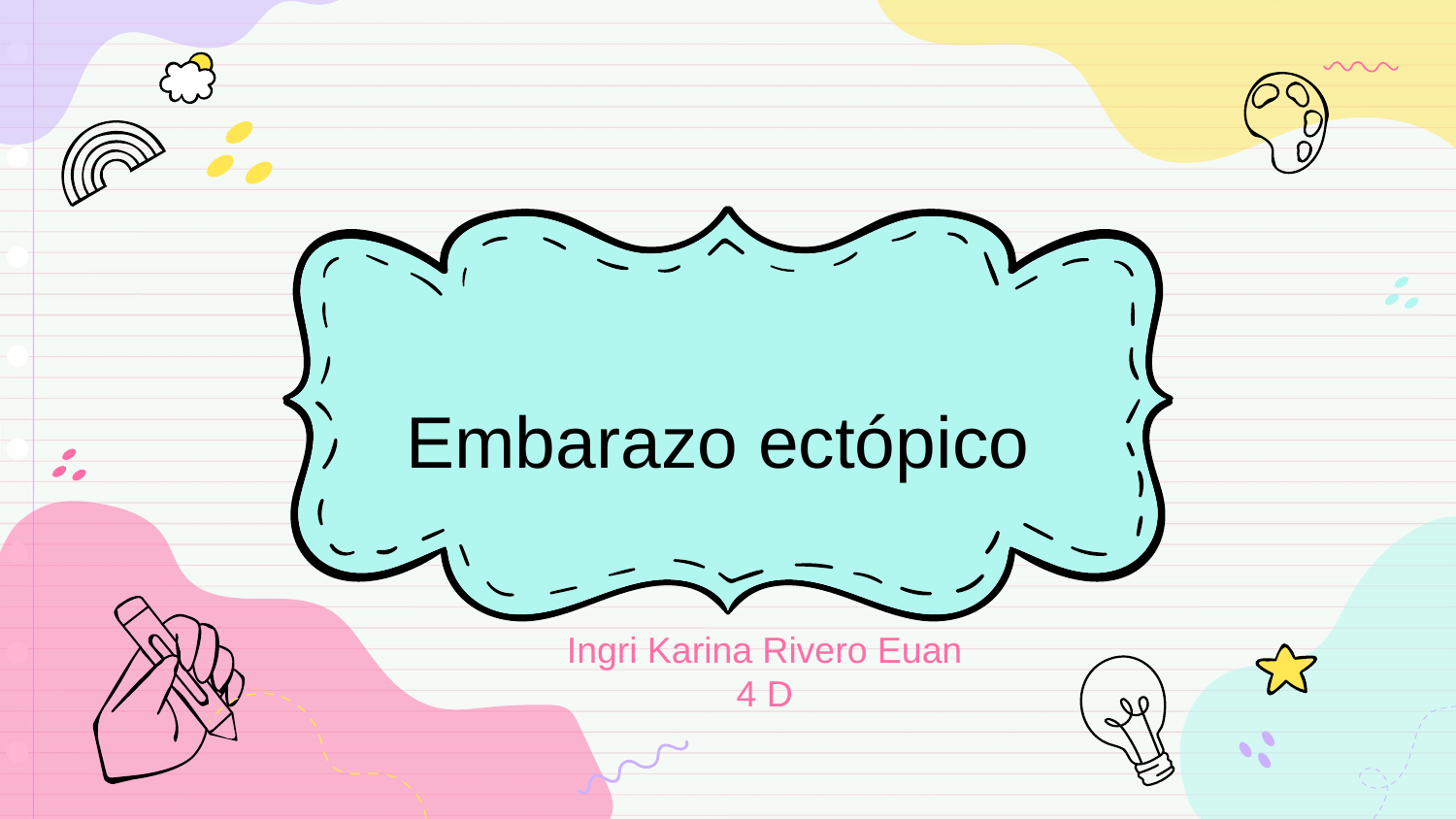

# Embarazo ectópico

Ingri Karina Rivero Euan
4 D